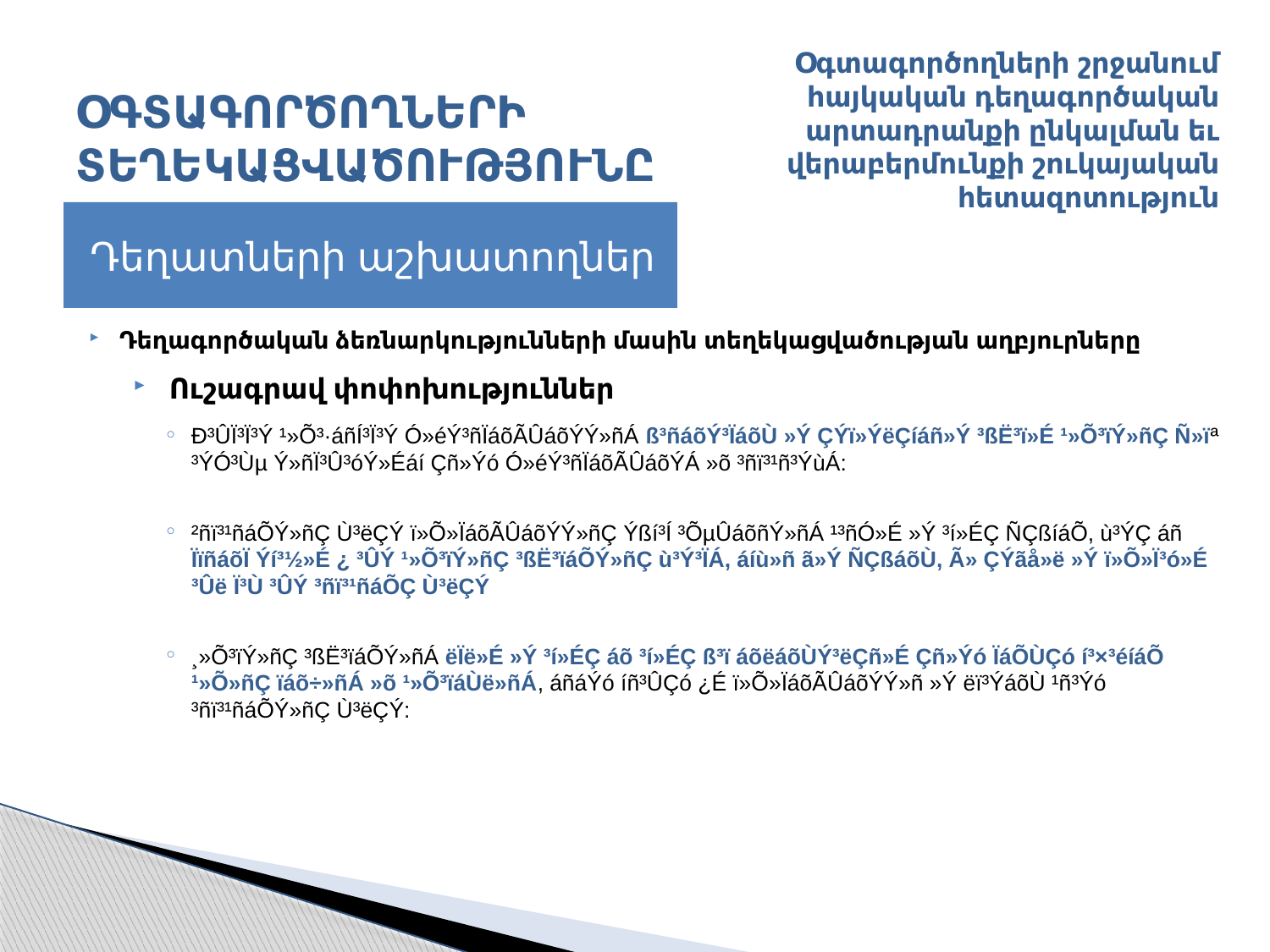

# ՕԳՏԱԳՈՐԾՈՂՆԵՐԻ ՏԵՂԵԿԱՑՎԱԾՈՒԹՅՈՒՆԸ
Օգտագործողների շրջանում հայկական դեղագործական արտադրանքի ընկալման եւ վերաբերմունքի շուկայական հետազոտություն
Դեղատների աշխատողներ
Դեղագործական ձեռնարկությունների մասին տեղեկացվածության աղբյուրները
Ուշագրավ փոփոխություններ
Ð³ÛÏ³Ï³Ý ¹»Õ³·áñÍ³Ï³Ý Ó»éÝ³ñÏáõÃÛáõÝÝ»ñÁ ß³ñáõÝ³ÏáõÙ »Ý ÇÝï»ÝëÇíáñ»Ý ³ßË³ï»É ¹»Õ³ïÝ»ñÇ Ñ»ïª ³ÝÓ³Ùµ Ý»ñÏ³Û³óÝ»Éáí Çñ»Ýó Ó»éÝ³ñÏáõÃÛáõÝÁ »õ ³ñï³¹ñ³ÝùÁ:

²ñï³¹ñáÕÝ»ñÇ Ù³ëÇÝ ï»Õ»ÏáõÃÛáõÝÝ»ñÇ Ýßí³Í ³ÕµÛáõñÝ»ñÁ ¹³ñÓ»É »Ý ³í»ÉÇ ÑÇßíáÕ, ù³ÝÇ áñ ÏïñáõÏ Ýí³½»É ¿ ³ÛÝ ¹»Õ³ïÝ»ñÇ ³ßË³ïáÕÝ»ñÇ ù³Ý³ÏÁ, áíù»ñ ã»Ý ÑÇßáõÙ, Ã» ÇÝãå»ë »Ý ï»Õ»Ï³ó»É ³Ûë Ï³Ù ³ÛÝ ³ñï³¹ñáÕÇ Ù³ëÇÝ

¸»Õ³ïÝ»ñÇ ³ßË³ïáÕÝ»ñÁ ëÏë»É »Ý ³í»ÉÇ áõ ³í»ÉÇ ß³ï áõëáõÙÝ³ëÇñ»É Çñ»Ýó ÏáÕÙÇó í³×³éíáÕ ¹»Õ»ñÇ ïáõ÷»ñÁ »õ ¹»Õ³ïáÙë»ñÁ, áñáÝó íñ³ÛÇó ¿É ï»Õ»ÏáõÃÛáõÝÝ»ñ »Ý ëï³ÝáõÙ ¹ñ³Ýó ³ñï³¹ñáÕÝ»ñÇ Ù³ëÇÝ: